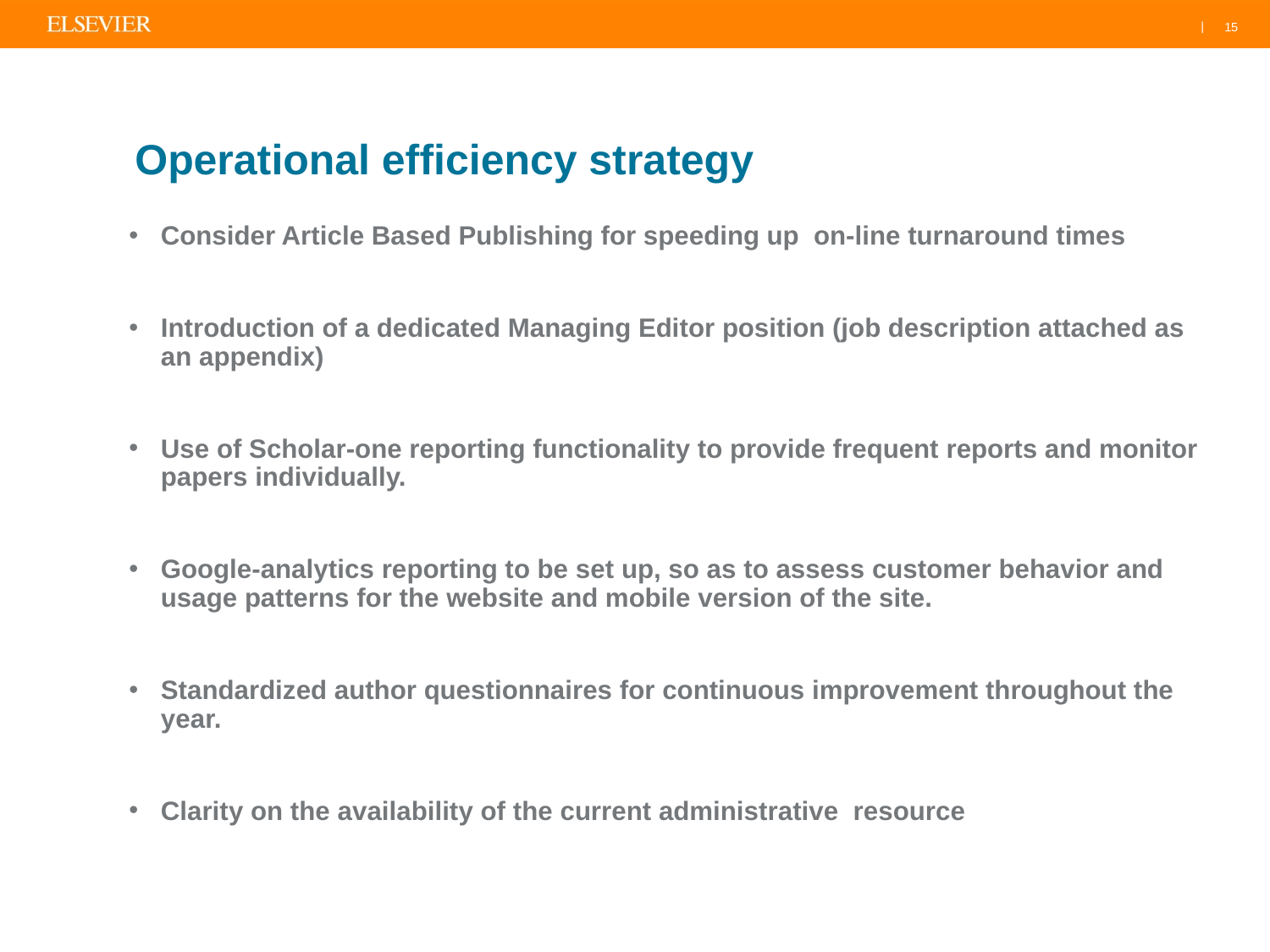

15
# Operational efficiency strategy
Consider Article Based Publishing for speeding up  on-line turnaround times

Introduction of a dedicated Managing Editor position (job description attached as an appendix)

Use of Scholar-one reporting functionality to provide frequent reports and monitor papers individually.

Google-analytics reporting to be set up, so as to assess customer behavior and usage patterns for the website and mobile version of the site.

Standardized author questionnaires for continuous improvement throughout the year.

Clarity on the availability of the current administrative  resource